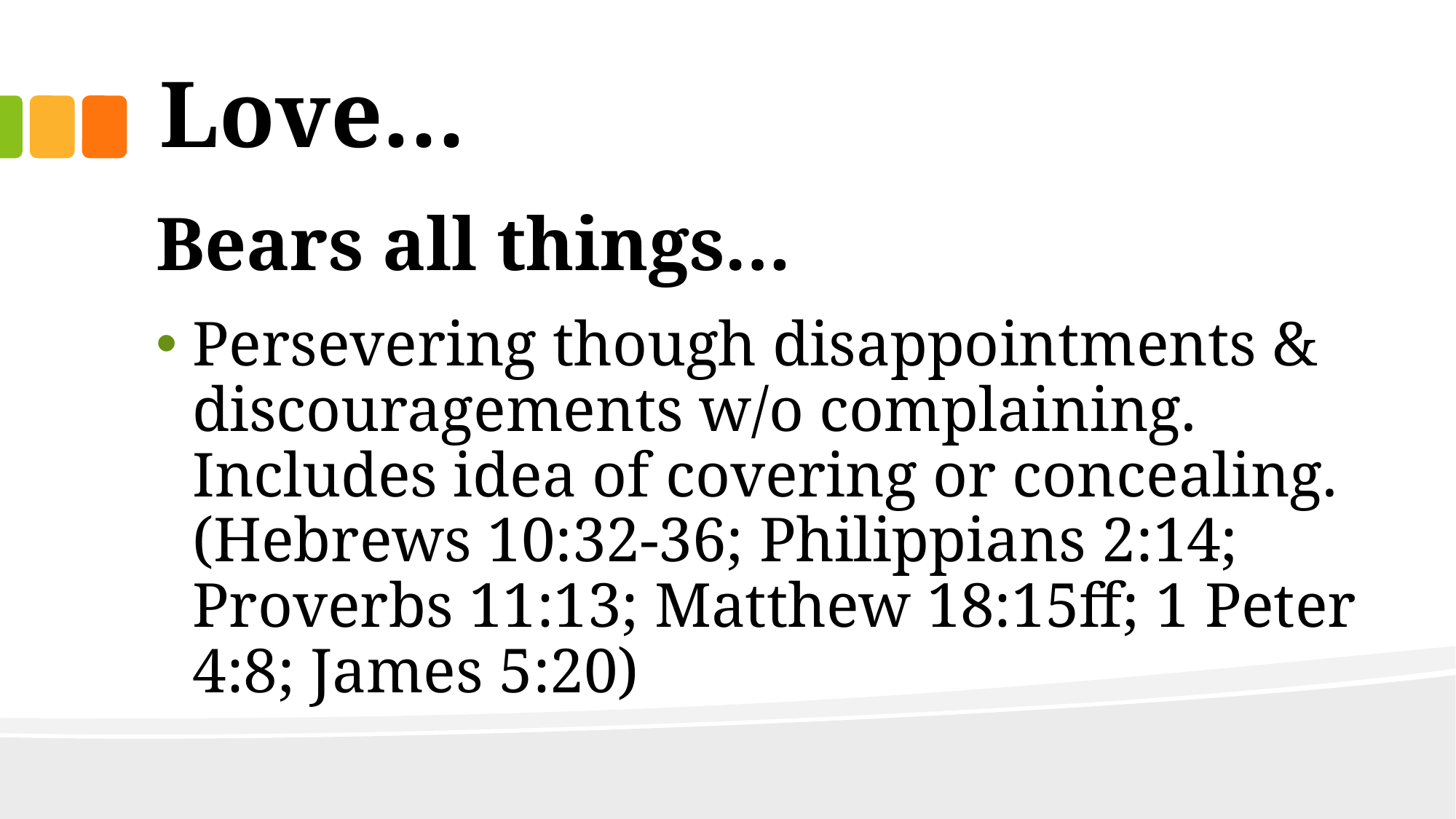

# Love…
Bears all things…
Persevering though disappointments & discouragements w/o complaining.
Includes idea of covering or concealing.
(Hebrews 10:32-36; Philippians 2:14; Proverbs 11:13; Matthew 18:15ff; 1 Peter 4:8; James 5:20)